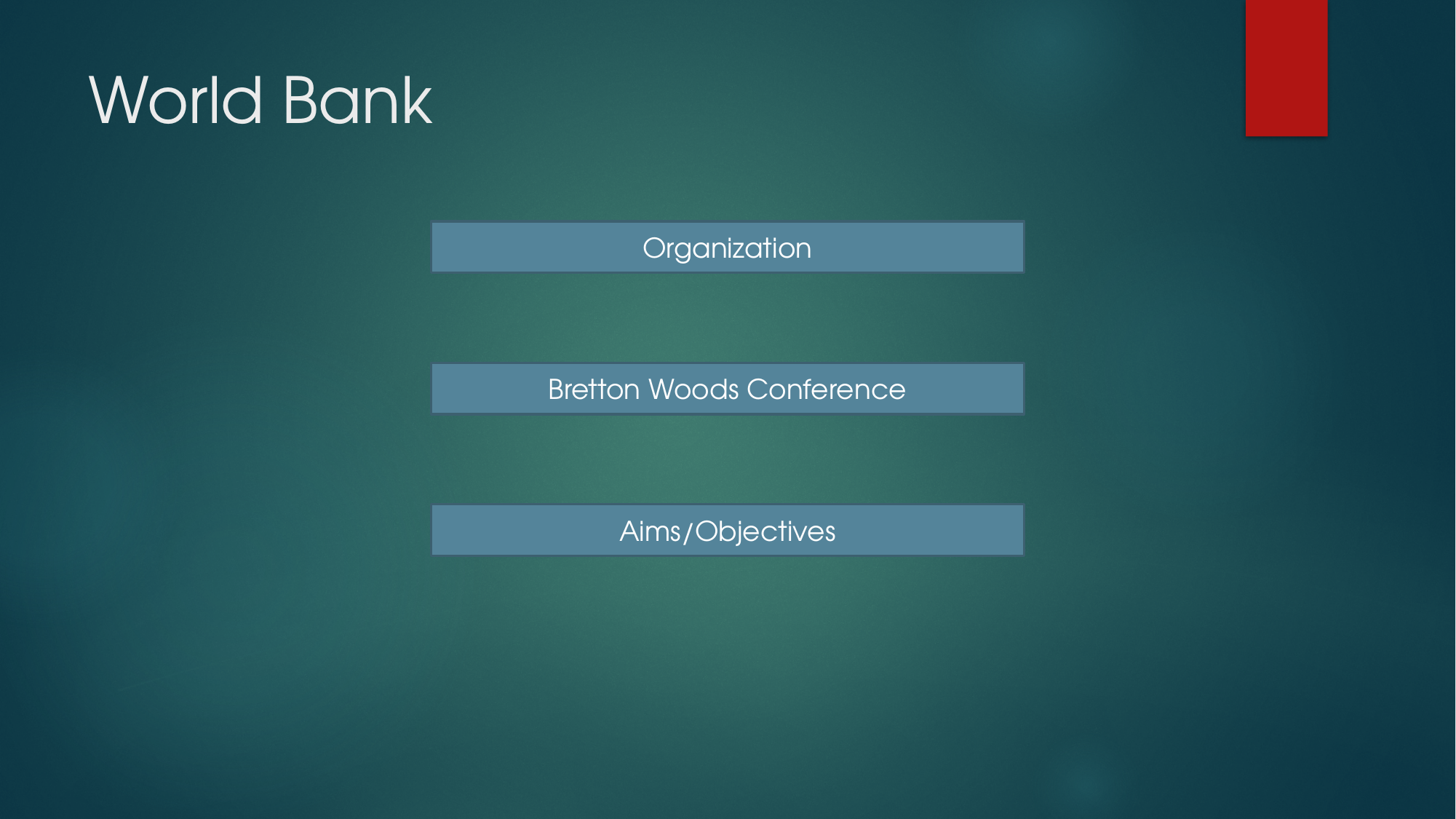

# World Bank
Organization
Bretton Woods Conference
Aims/Objectives